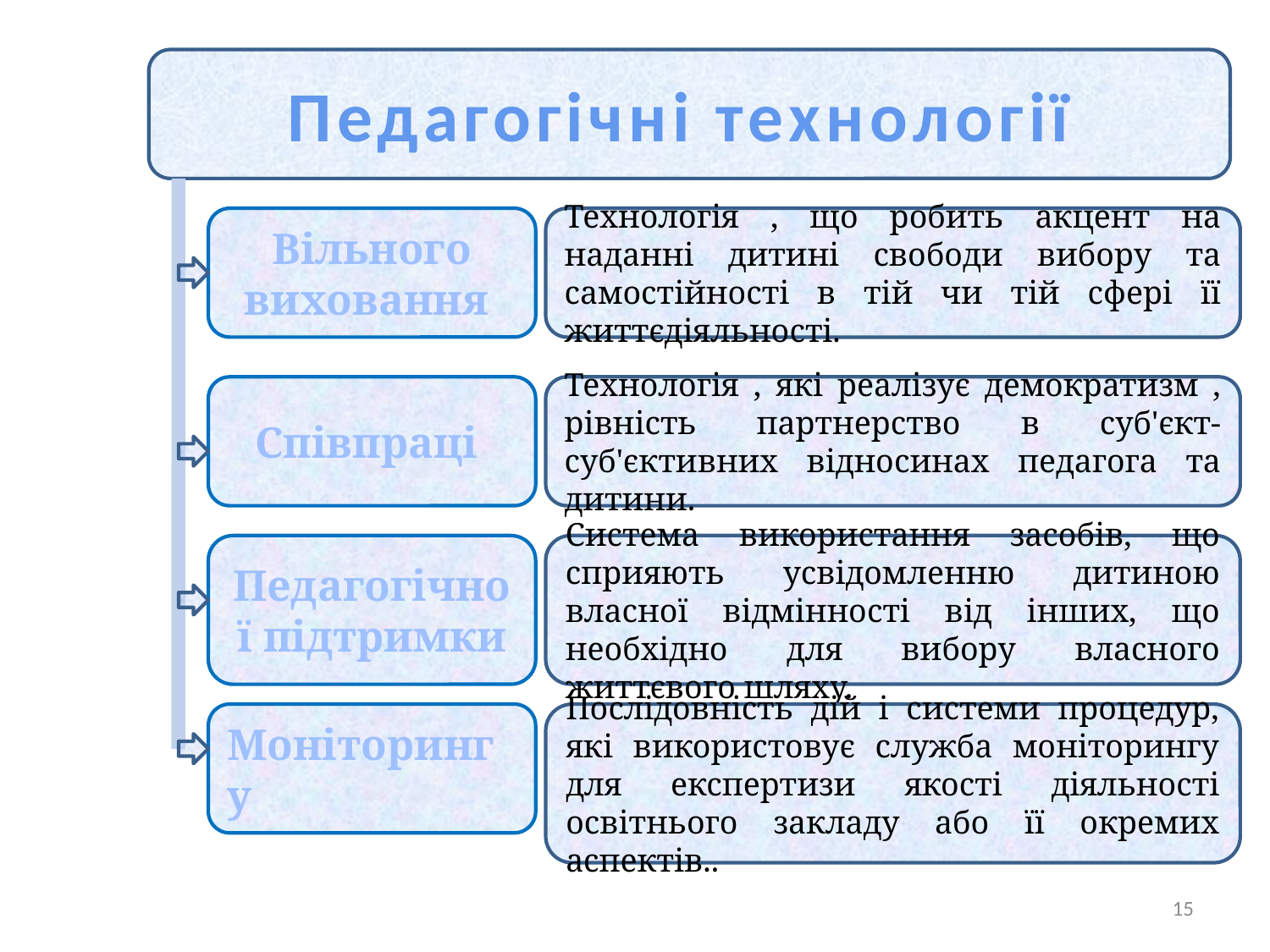

Технологія , що робить акцент на наданні дитині свободи вибору та самостійності в тій чи тій сфері її життєдіяльності.
Педагогічні технології
Технологія , які реалізує демократизм , рівність партнерство в суб'єкт-суб'єктивних відносинах педагога та дитини.
Вільного виховання

Система використання засобів, що сприяють усвідомленню дитиною власної відмінності від інших, що необхідно для вибору власного життєвого шляху.
Співпраці

Послідовність дій і системи процедур, які використовує служба моніторингу для експертизи якості діяльності освітнього закладу або її окремих аспектів..
Педагогічної підтримки

Моніторингу

15